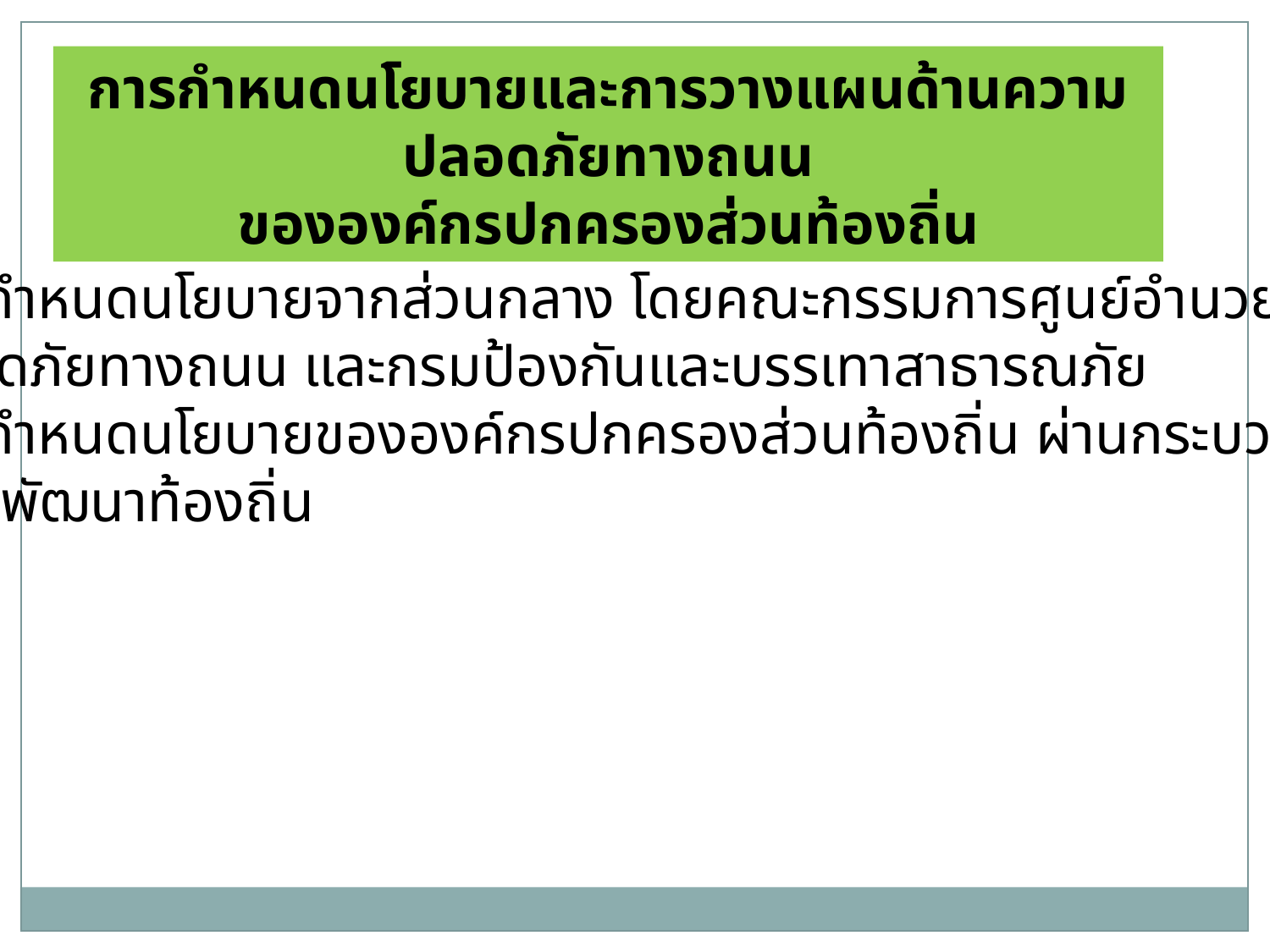

การกำหนดนโยบายและการวางแผนด้านความปลอดภัยทางถนน
ขององค์กรปกครองส่วนท้องถิ่น
การกำหนดนโยบายจากส่วนกลาง โดยคณะกรรมการศูนย์อำนวยการ
ปลอดภัยทางถนน และกรมป้องกันและบรรเทาสาธารณภัย
การกำหนดนโยบายขององค์กรปกครองส่วนท้องถิ่น ผ่านกระบวนการ
แผนพัฒนาท้องถิ่น